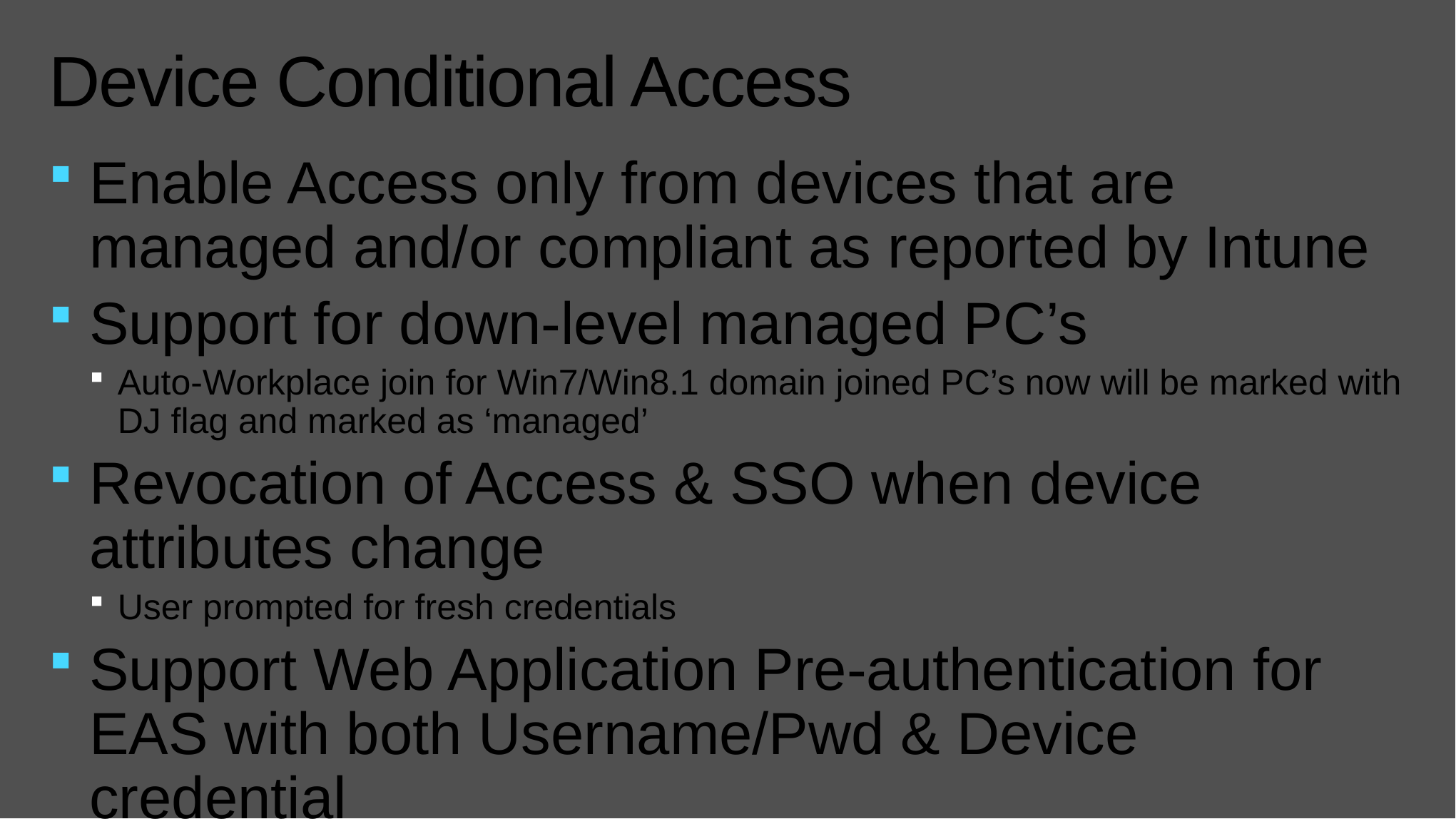

# Device Conditional Access
Enable Access only from devices that are managed and/or compliant as reported by Intune
Support for down-level managed PC’s
Auto-Workplace join for Win7/Win8.1 domain joined PC’s now will be marked with DJ flag and marked as ‘managed’
Revocation of Access & SSO when device attributes change
User prompted for fresh credentials
Support Web Application Pre-authentication for EAS with both Username/Pwd & Device credential